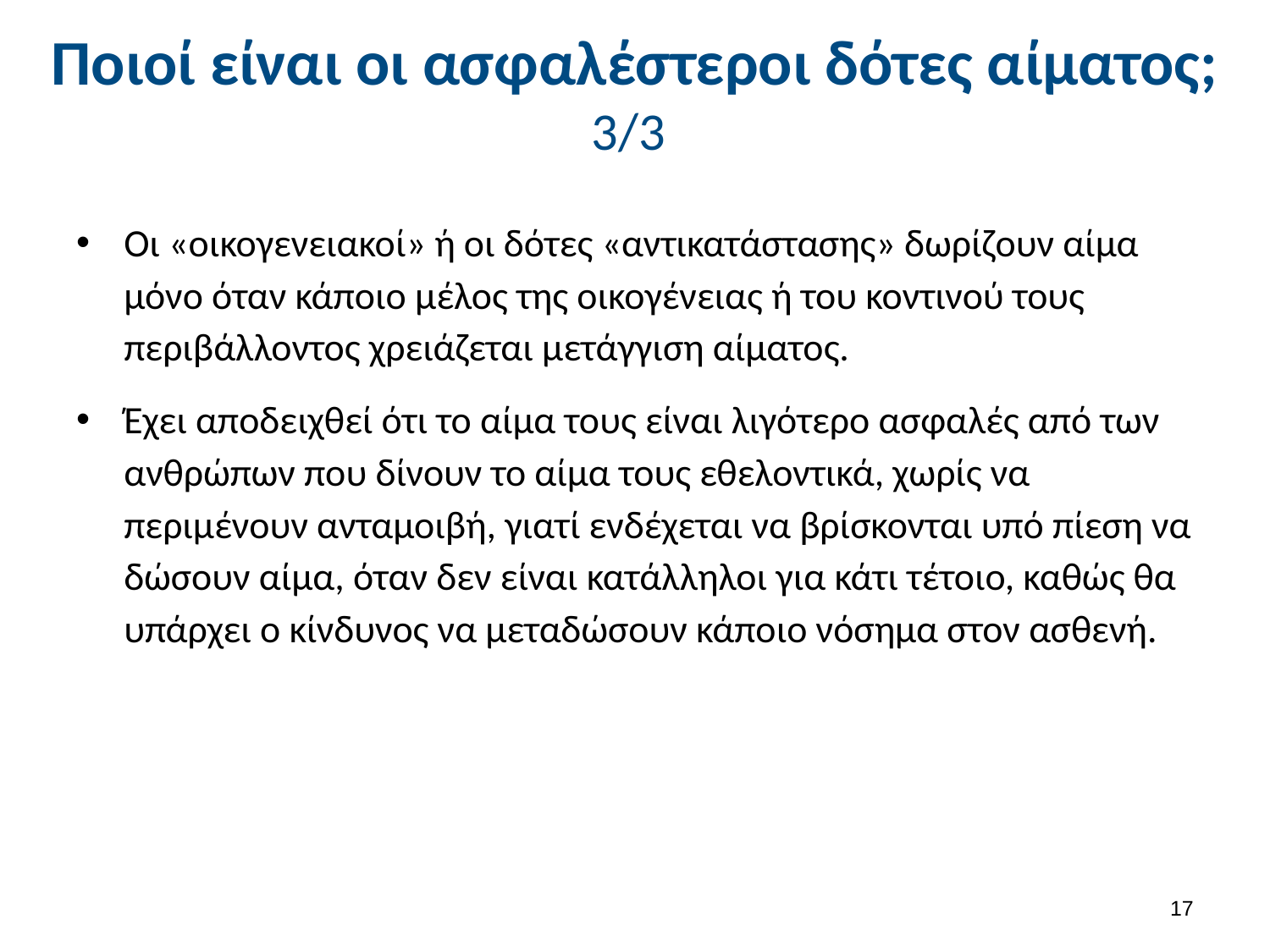

# Ποιοί είναι οι ασφαλέστεροι δότες αίματος; 3/3
Οι «οικογενειακοί» ή οι δότες «αντικατάστασης» δωρίζουν αίμα μόνο όταν κάποιο μέλος της οικογένειας ή του κοντινού τους περιβάλλοντος χρειάζεται μετάγγιση αίματος.
Έχει αποδειχθεί ότι το αίμα τους είναι λιγότερο ασφαλές από των ανθρώπων που δίνουν το αίμα τους εθελοντικά, χωρίς να περιμένουν ανταμοιβή, γιατί ενδέχεται να βρίσκονται υπό πίεση να δώσουν αίμα, όταν δεν είναι κατάλληλοι για κάτι τέτοιο, καθώς θα υπάρχει ο κίνδυνος να μεταδώσουν κάποιο νόσημα στον ασθενή.
17